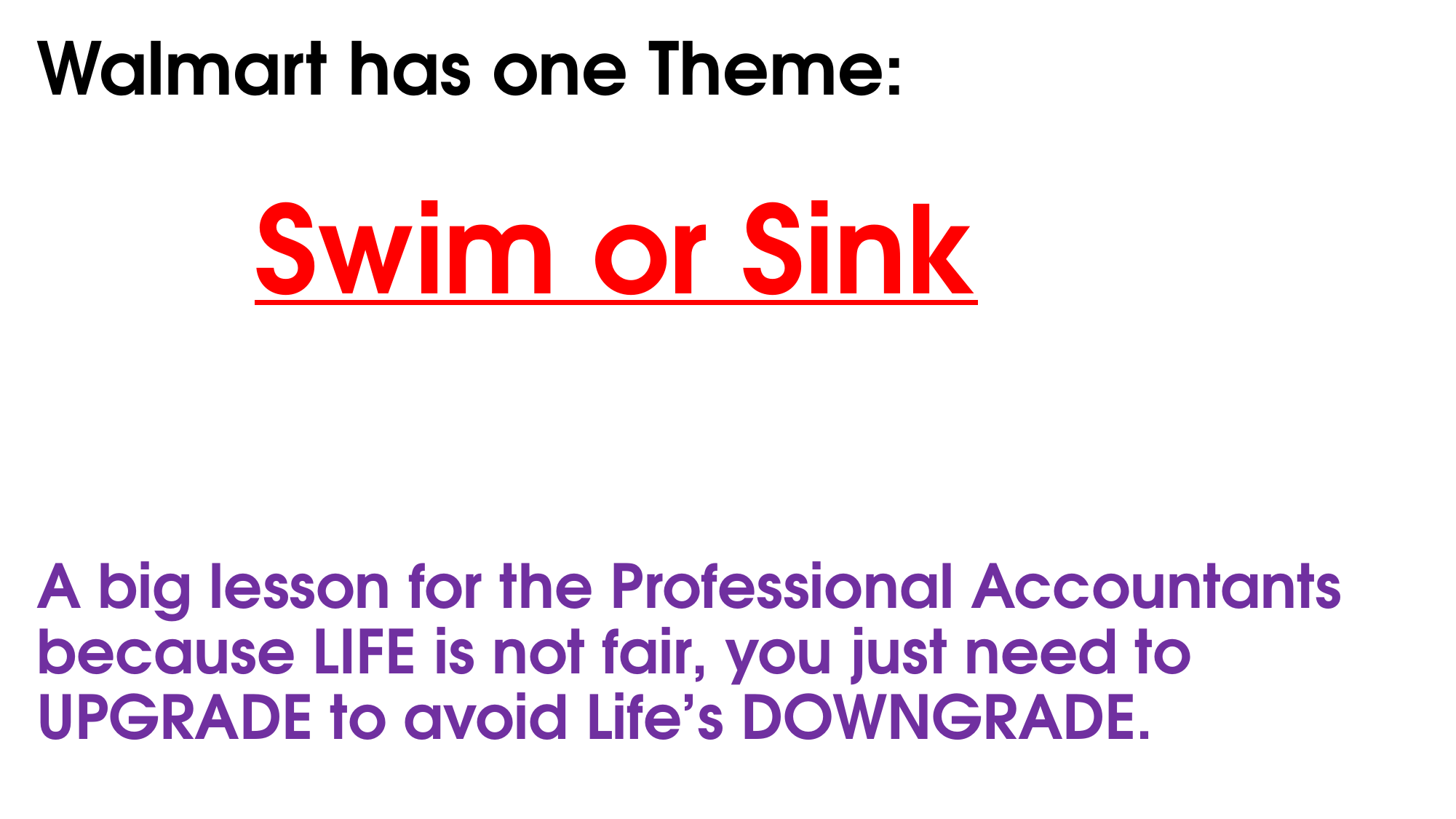

# Walmart has one Theme: Swim or Sink A big lesson for the Professional Accountants because LIFE is not fair, you just need to UPGRADE to avoid Life’s DOWNGRADE.
4